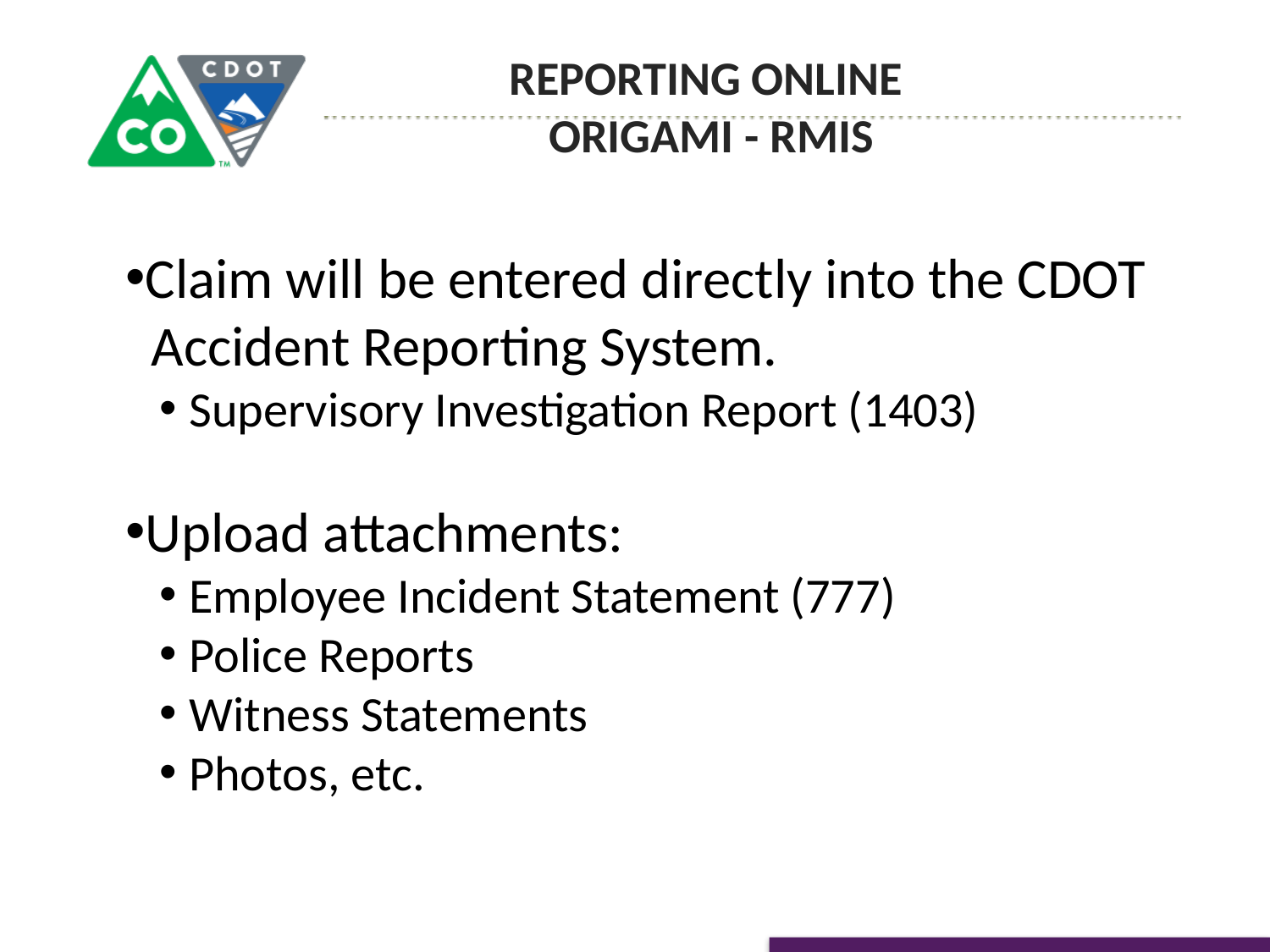

REPORTING ONLINE
ORIGAMI - RMIS

Claim will be entered directly into the CDOT
  Accident Reporting System.
Supervisory Investigation Report (1403)

Upload attachments:
Employee Incident Statement (777)
Police Reports
Witness Statements
Photos, etc.